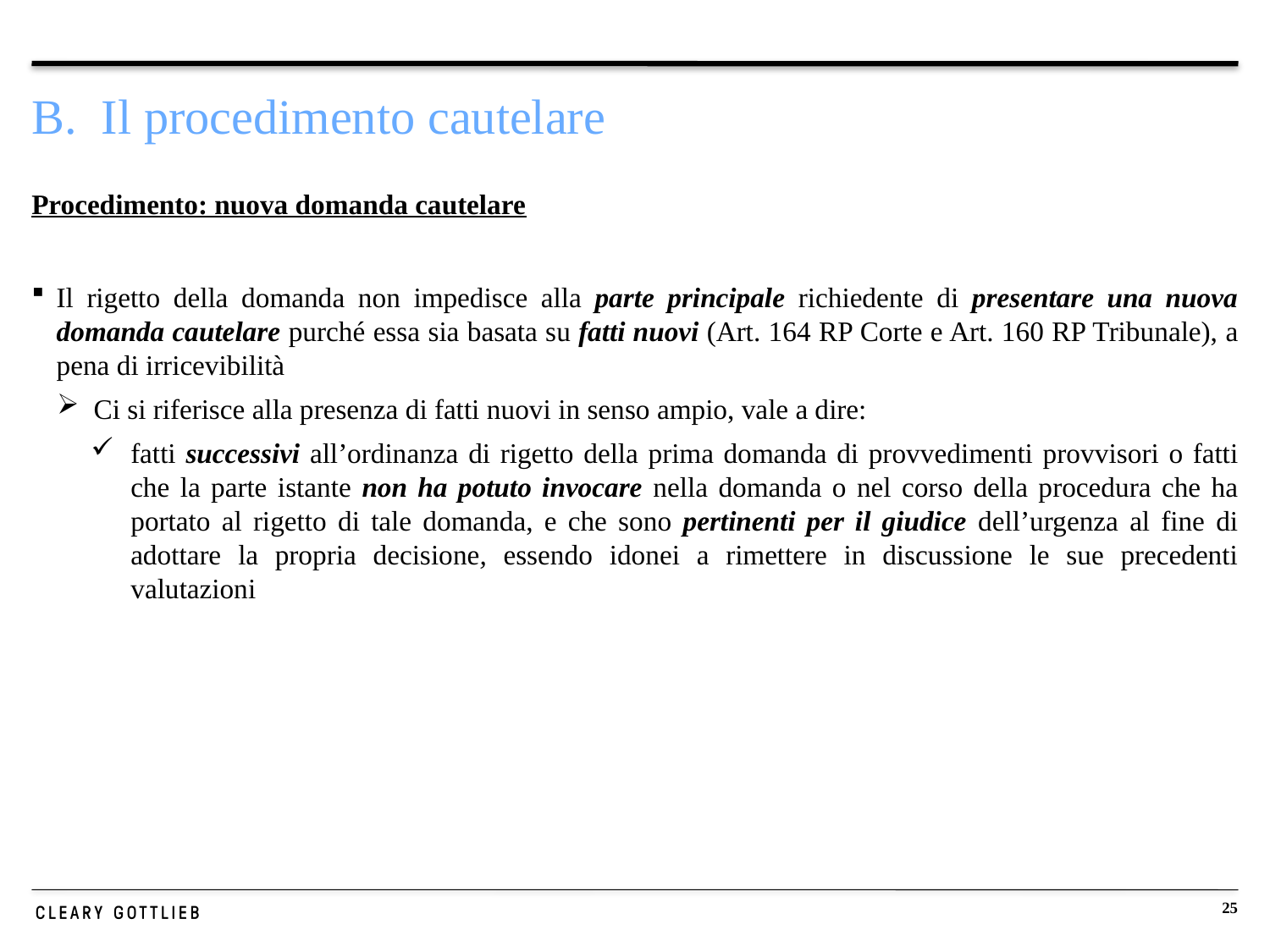

# B.  Il procedimento cautelare
Procedimento: nuova domanda cautelare

Il rigetto della domanda non impedisce alla parte principale richiedente di presentare una nuova domanda cautelare purché essa sia basata su fatti nuovi (Art. 164 RP Corte e Art. 160 RP Tribunale), a pena di irricevibilità
Ci si riferisce alla presenza di fatti nuovi in senso ampio, vale a dire:
fatti successivi all’ordinanza di rigetto della prima domanda di provvedimenti provvisori o fatti che la parte istante non ha potuto invocare nella domanda o nel corso della procedura che ha portato al rigetto di tale domanda, e che sono pertinenti per il giudice dell’urgenza al fine di adottare la propria decisione, essendo idonei a rimettere in discussione le sue precedenti valutazioni